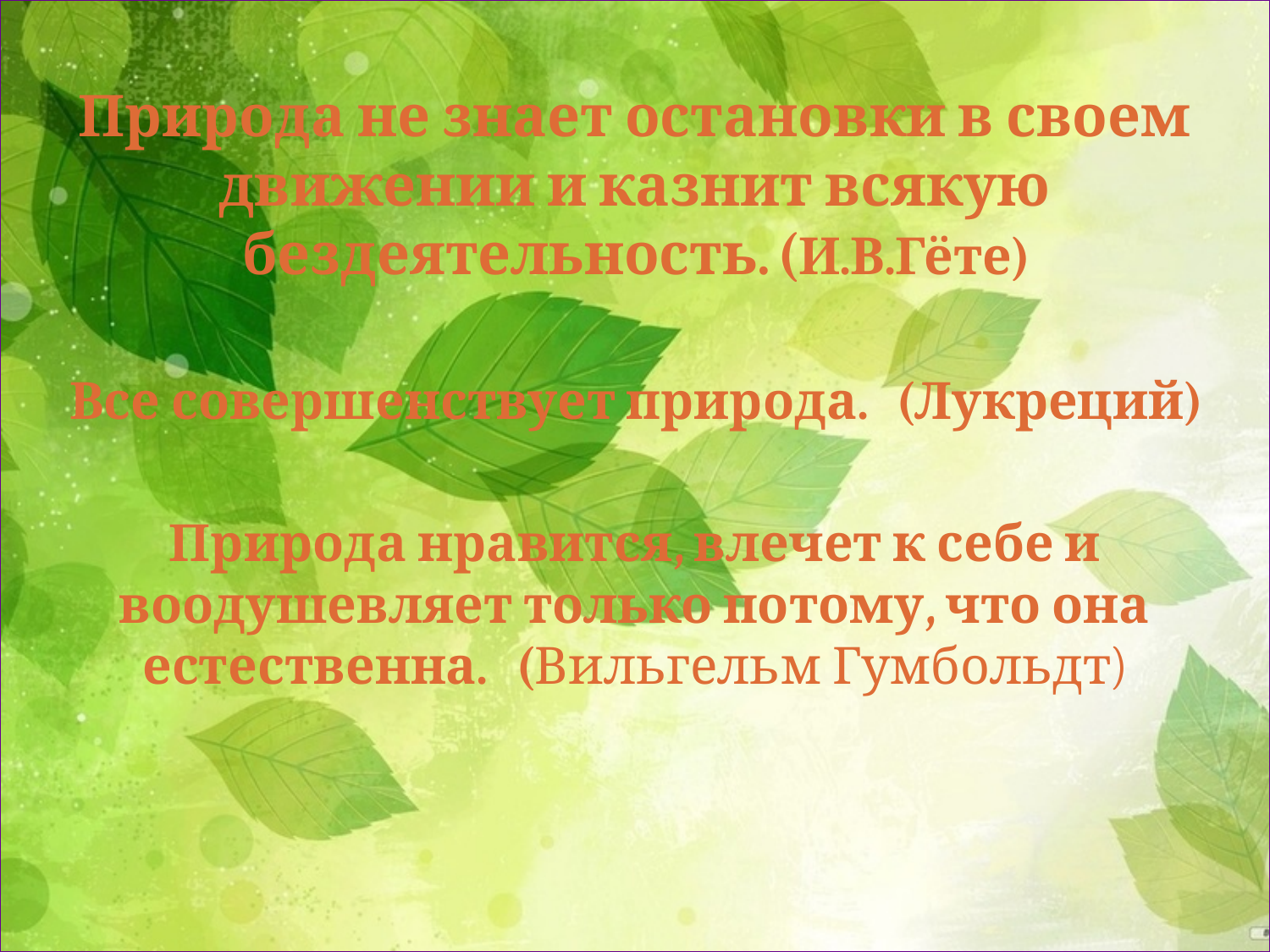

Природа не знает остановки в своем движении и казнит всякую бездеятельность. (И.В.Гёте)

Все совершенствует природа.   (Лукреций)

Природа нравится, влечет к себе и воодушевляет только потому, что она естественна.   (Вильгельм Гумбольдт)

#